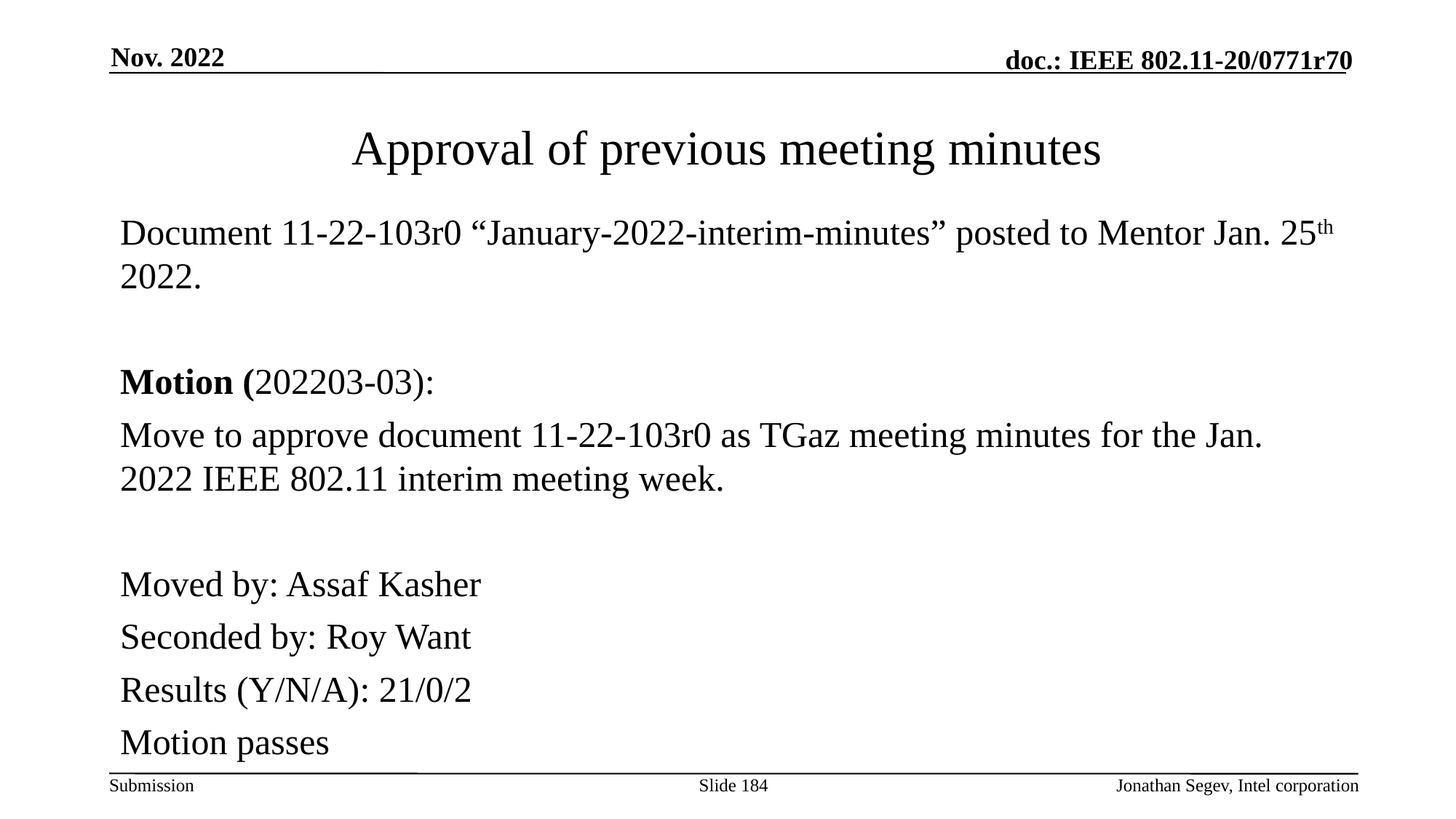

Nov. 2022
# Approval of previous meeting minutes
Document 11-22-103r0 “January-2022-interim-minutes” posted to Mentor Jan. 25th 2022.

Motion (202203-03):
Move to approve document 11-22-103r0 as TGaz meeting minutes for the Jan. 2022 IEEE 802.11 interim meeting week.

Moved by: Assaf Kasher
Seconded by: Roy Want
Results (Y/N/A): 21/0/2
Motion passes

Slide 184
Jonathan Segev, Intel corporation